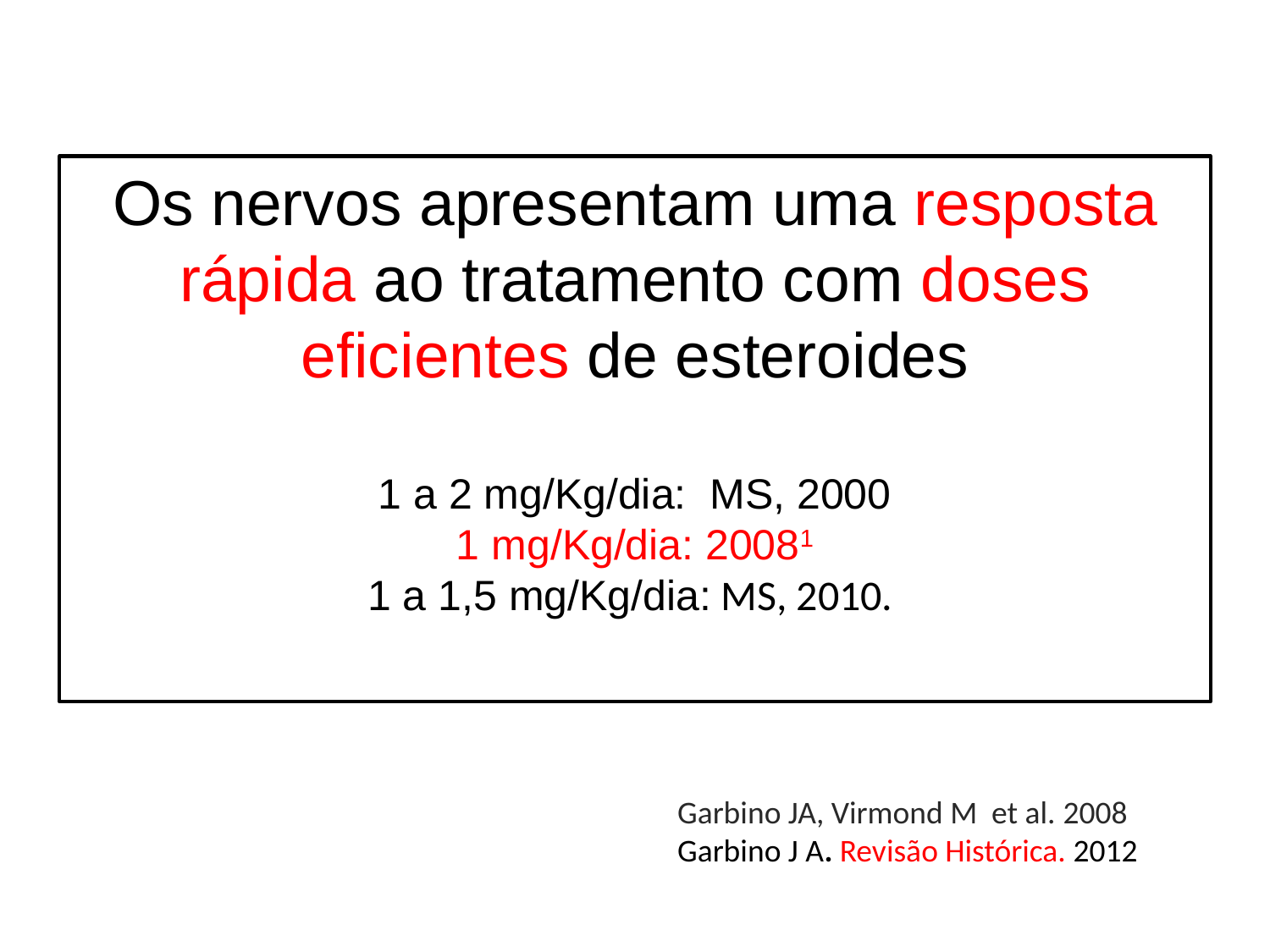

Os nervos apresentam uma resposta rápida ao tratamento com doses eficientes de esteroides

1 a 2 mg/Kg/dia:  MS, 2000
1 mg/Kg/dia: 20081
1 a 1,5 mg/Kg/dia: MS, 2010.

Garbino JA, Virmond M  et al. 2008
Garbino J A. Revisão Histórica. 2012